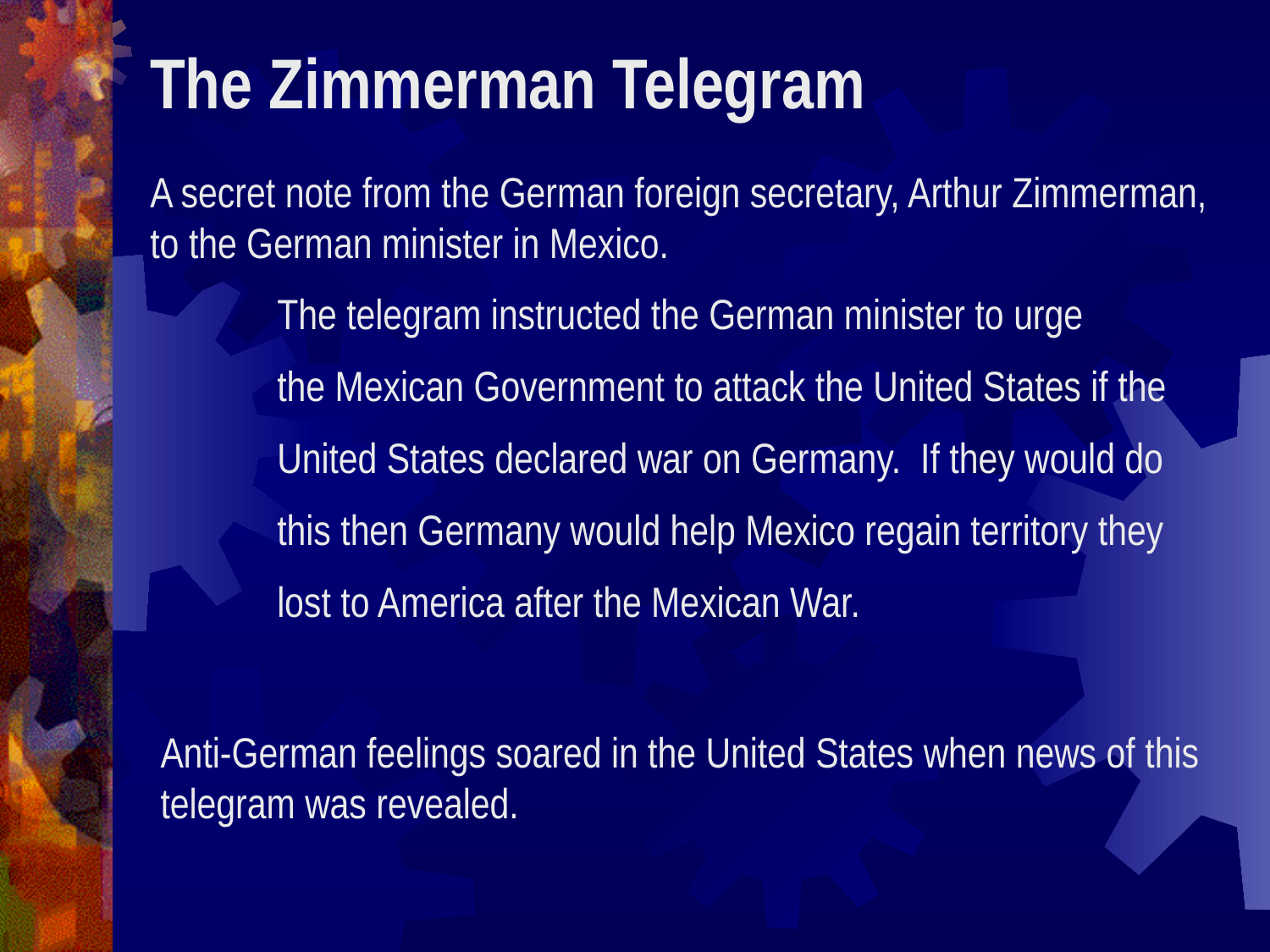

The Zimmerman Telegram
A secret note from the German foreign secretary, Arthur Zimmerman, to the German minister in Mexico.
	The telegram instructed the German minister to urge
	the Mexican Government to attack the United States if the
	United States declared war on Germany.  If they would do
	this then Germany would help Mexico regain territory they
	lost to America after the Mexican War.
Anti-German feelings soared in the United States when news of this telegram was revealed.